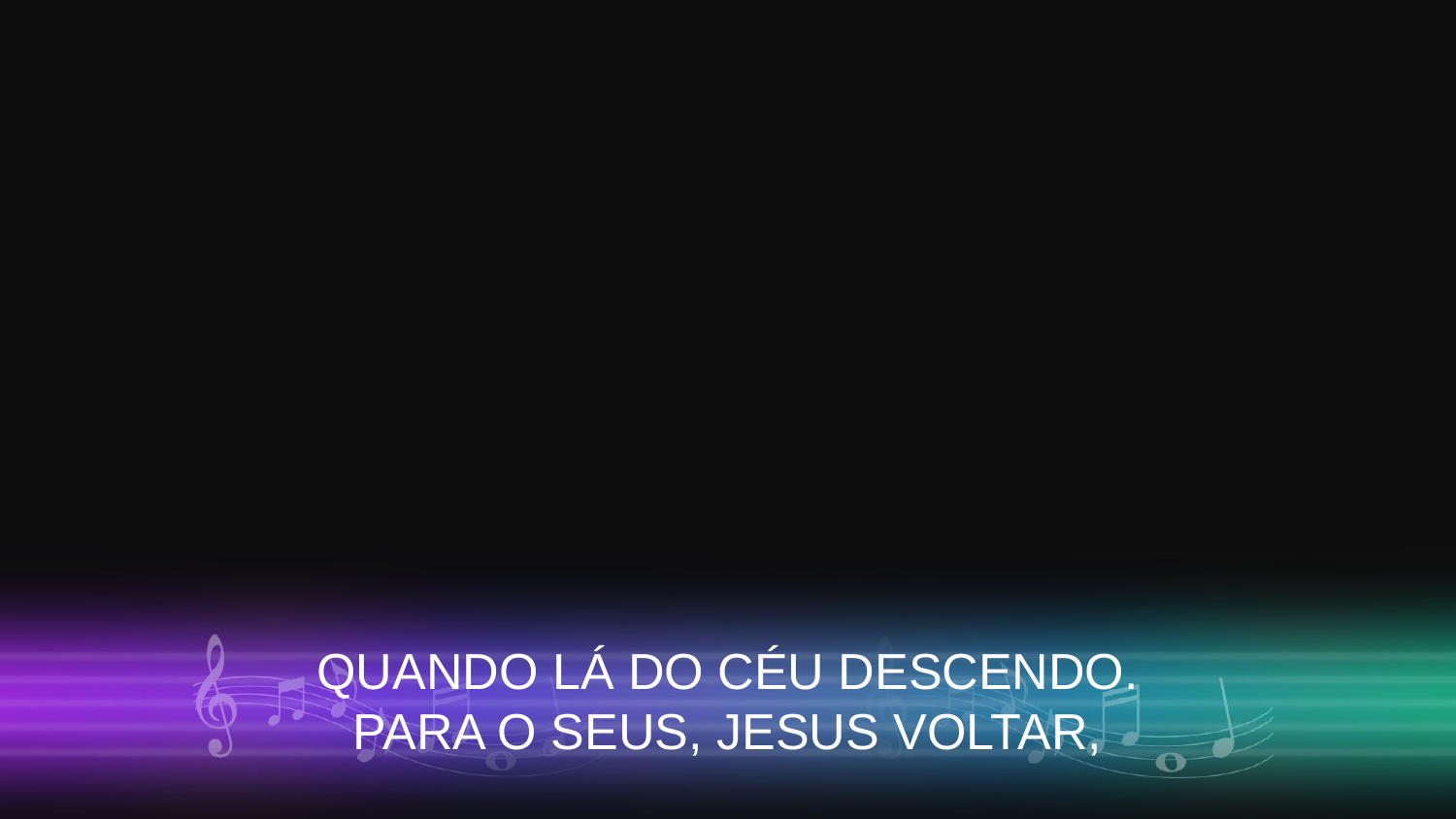

QUANDO LÁ DO CÉU DESCENDO.
PARA O SEUS, JESUS VOLTAR,